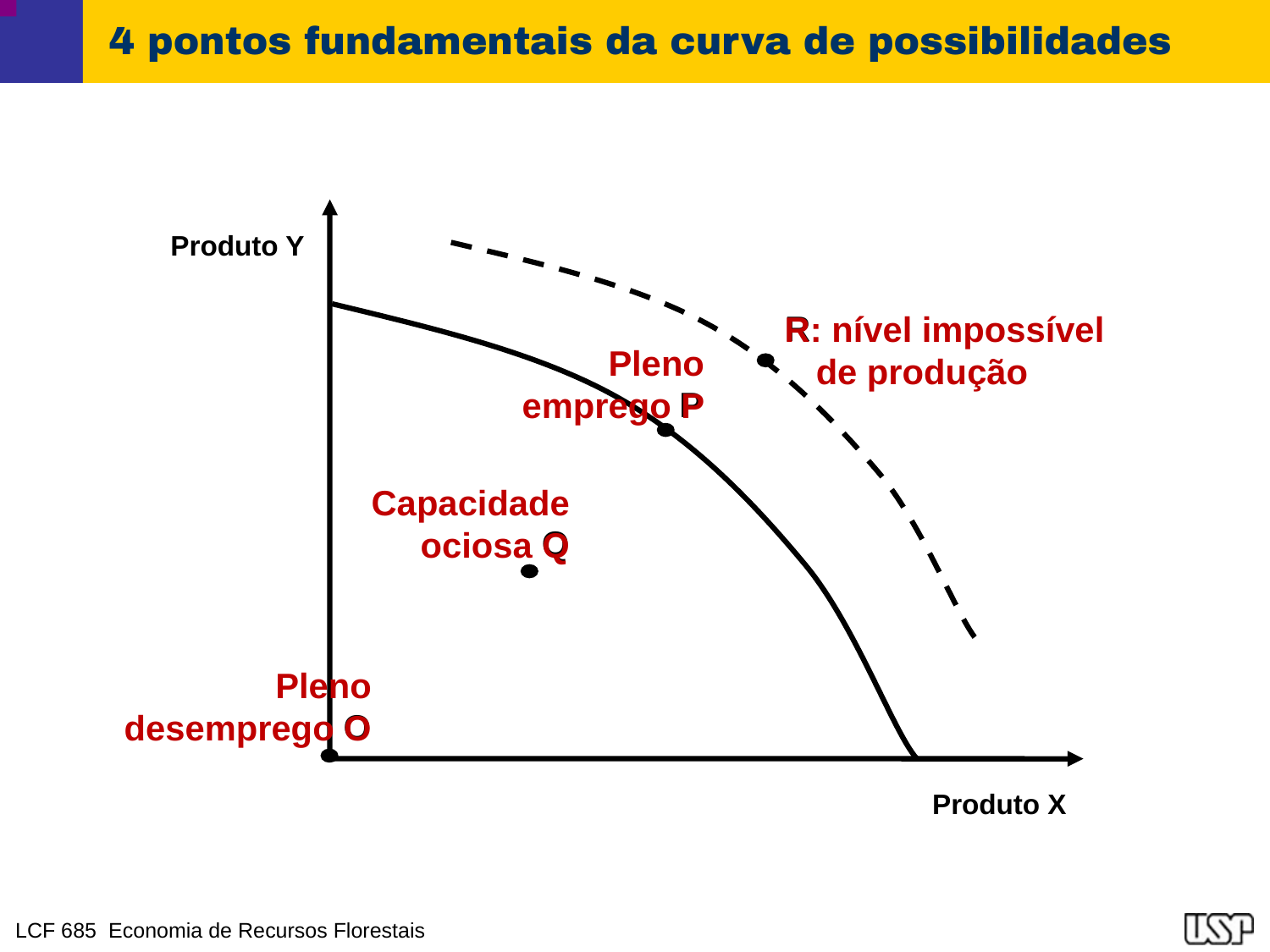

# 4 pontos fundamentais da curva de possibilidades

Produto Y

R

P

Q

O

Produto X
R: nível impossível de produção

Pleno emprego P
Capacidade ociosa Q
Pleno desemprego O